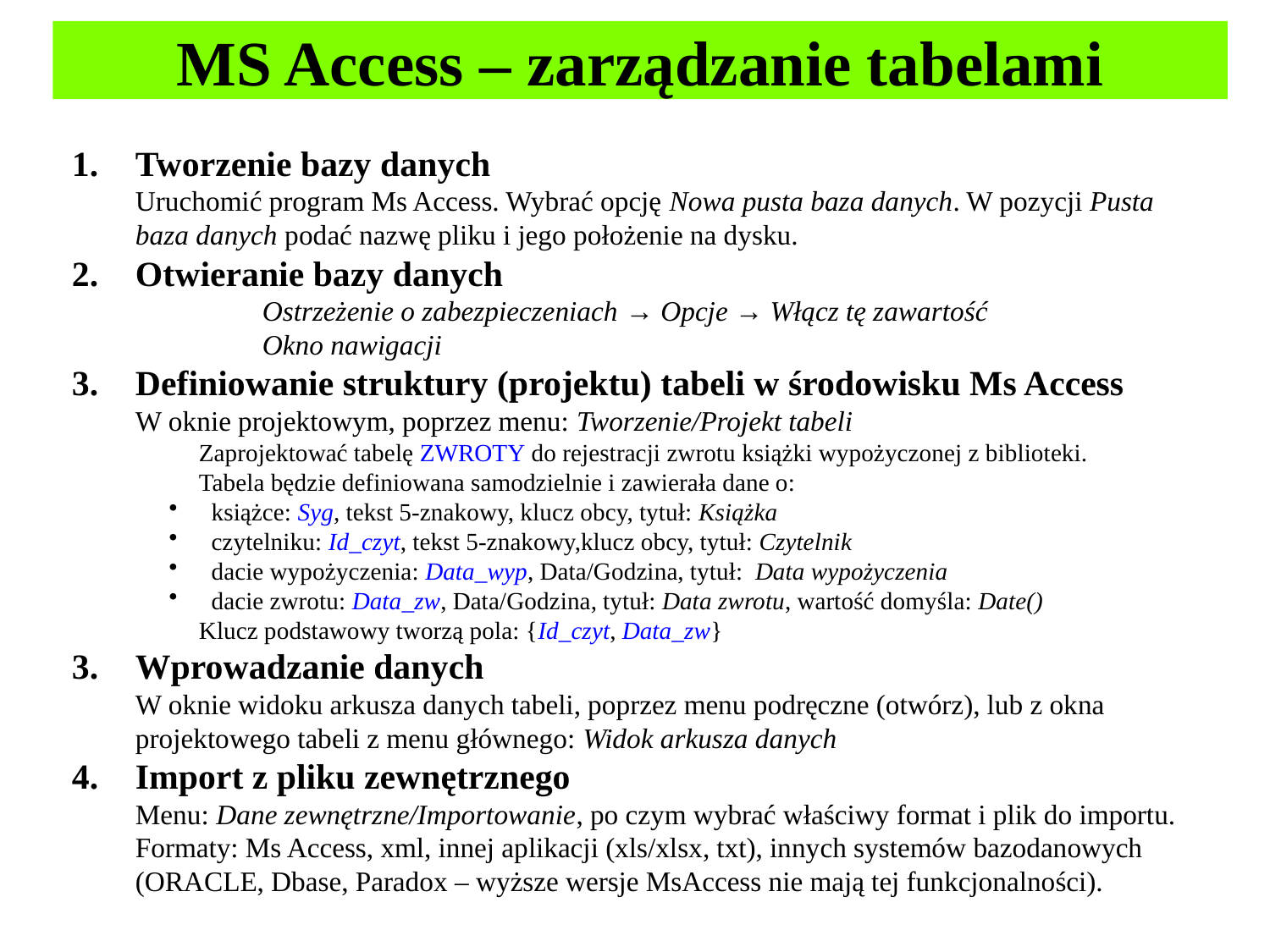

# MS Access – zarządzanie tabelami
Tworzenie bazy danych
	Uruchomić program Ms Access. Wybrać opcję Nowa pusta baza danych. W pozycji Pusta baza danych podać nazwę pliku i jego położenie na dysku.
Otwieranie bazy danych
		Ostrzeżenie o zabezpieczeniach → Opcje → Włącz tę zawartość
		Okno nawigacji
Definiowanie struktury (projektu) tabeli w środowisku Ms Access
W oknie projektowym, poprzez menu: Tworzenie/Projekt tabeli
Zaprojektować tabelę ZWROTY do rejestracji zwrotu książki wypożyczonej z biblioteki.
Tabela będzie definiowana samodzielnie i zawierała dane o:
  książce: Syg, tekst 5-znakowy, klucz obcy, tytuł: Książka
  czytelniku: Id_czyt, tekst 5-znakowy,klucz obcy, tytuł: Czytelnik
  dacie wypożyczenia: Data_wyp, Data/Godzina, tytuł:  Data wypożyczenia
  dacie zwrotu: Data_zw, Data/Godzina, tytuł: Data zwrotu, wartość domyśla: Date()
Klucz podstawowy tworzą pola: {Id_czyt, Data_zw}
Wprowadzanie danych
W oknie widoku arkusza danych tabeli, poprzez menu podręczne (otwórz), lub z okna projektowego tabeli z menu głównego: Widok arkusza danych
Import z pliku zewnętrznego
Menu: Dane zewnętrzne/Importowanie, po czym wybrać właściwy format i plik do importu.
Formaty: Ms Access, xml, innej aplikacji (xls/xlsx, txt), innych systemów bazodanowych (ORACLE, Dbase, Paradox – wyższe wersje MsAccess nie mają tej funkcjonalności).